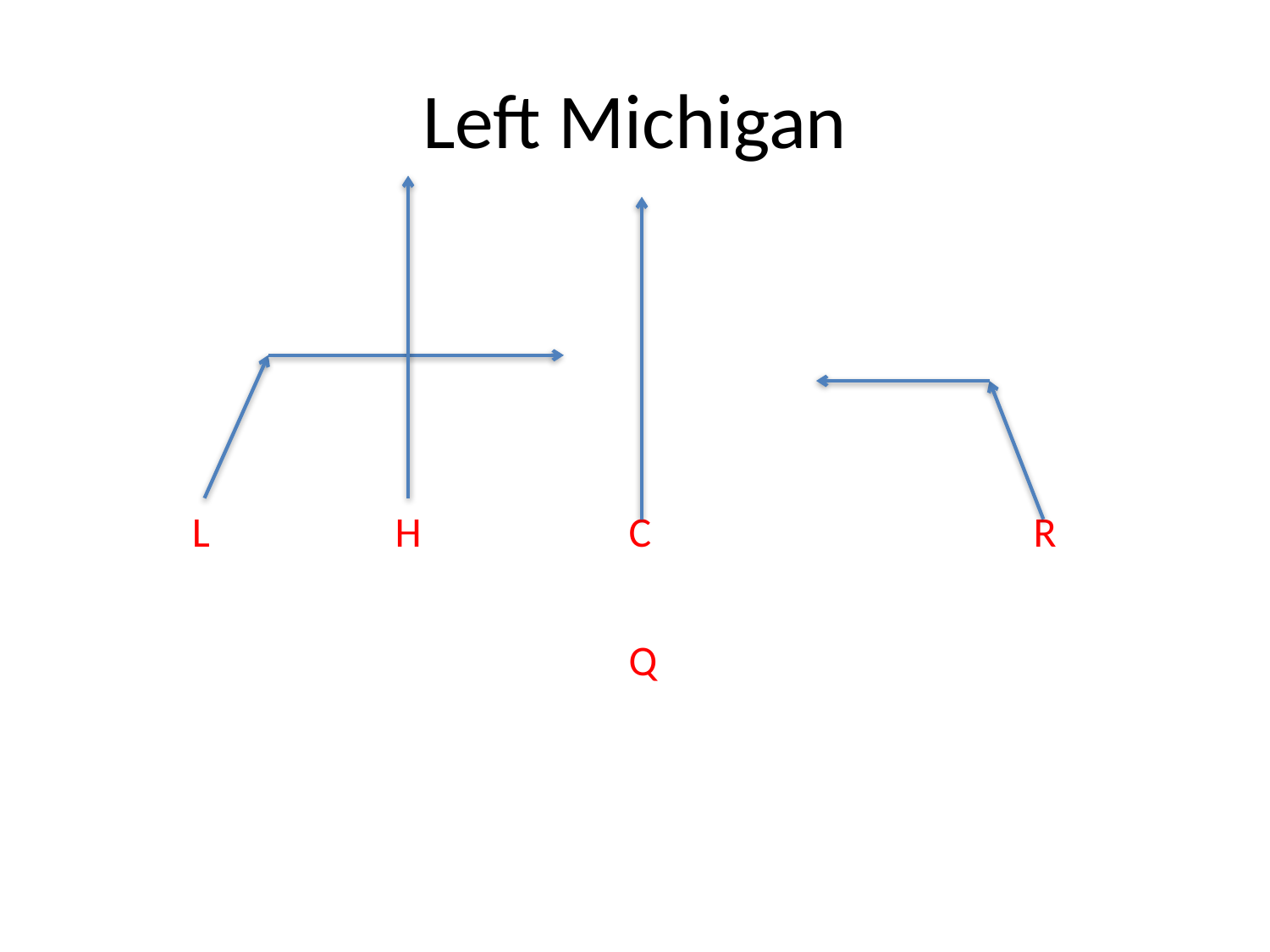

# Left Michigan
L
C
H
R
Q